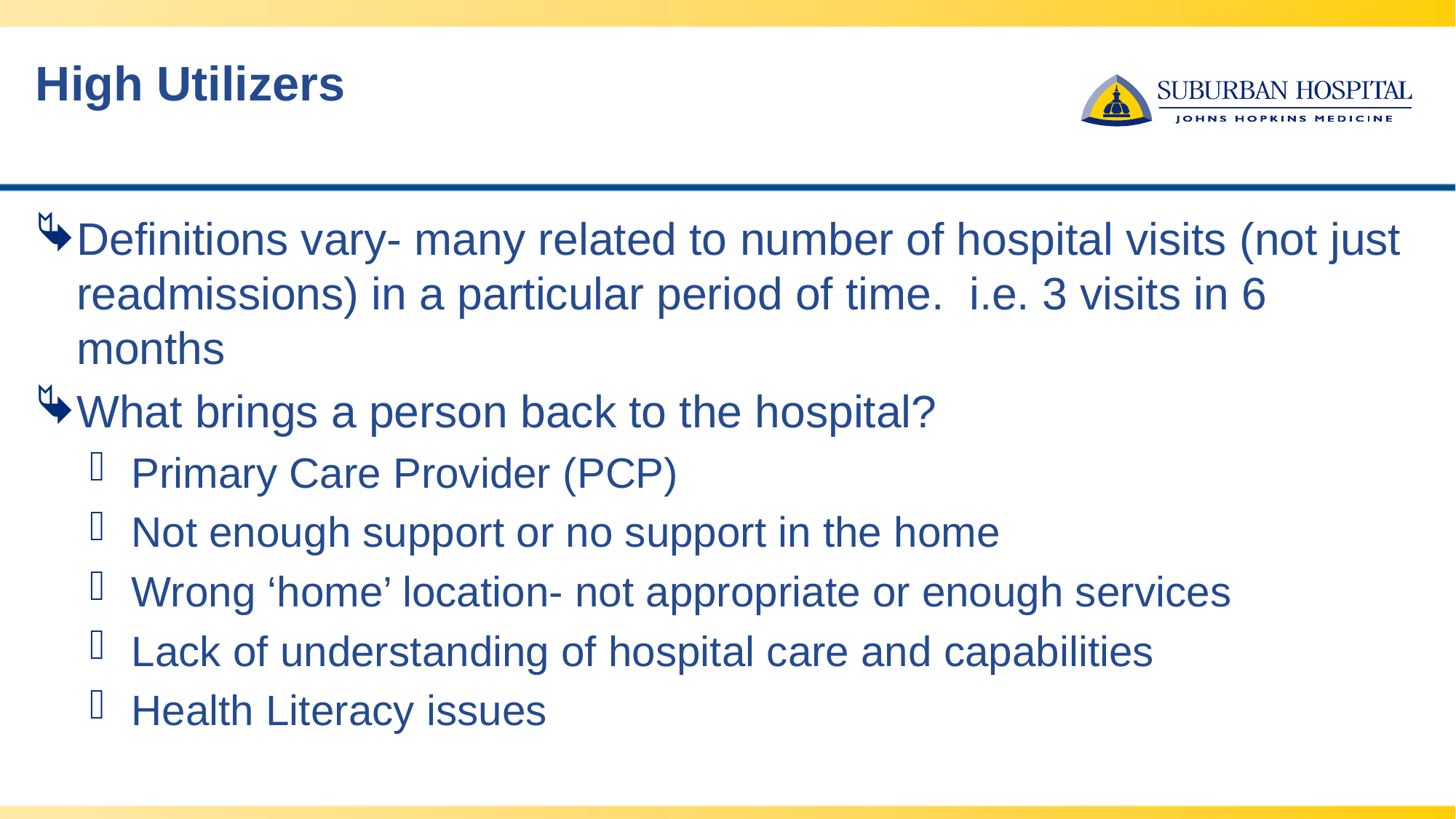

# High Utilizers
Definitions vary- many related to number of hospital visits (not just readmissions) in a particular period of time.  i.e. 3 visits in 6 months
What brings a person back to the hospital?
Primary Care Provider (PCP)
Not enough support or no support in the home
Wrong ‘home’ location- not appropriate or enough services
Lack of understanding of hospital care and capabilities
Health Literacy issues